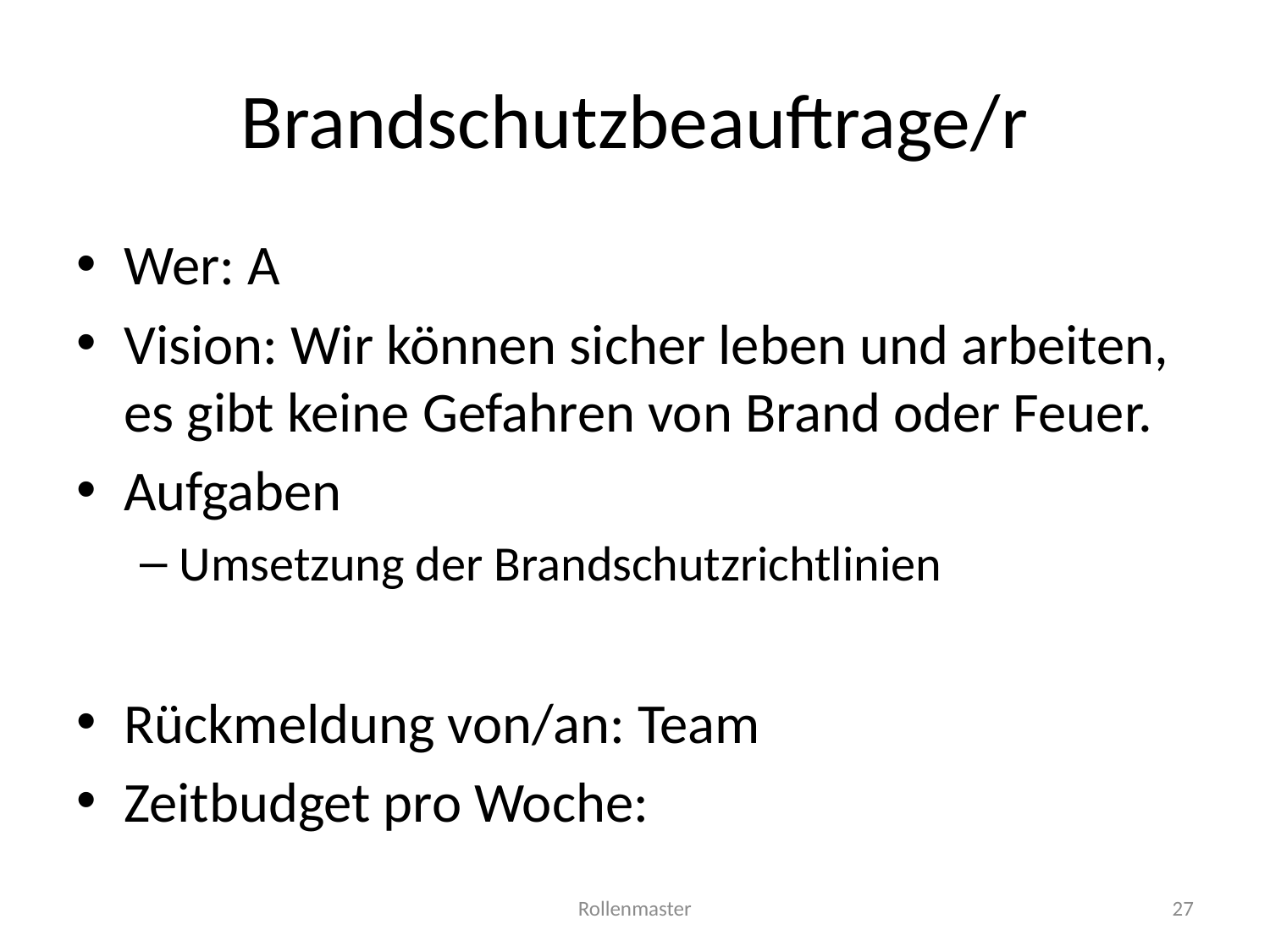

# Brandschutzbeauftrage/r
Wer: A
Vision: Wir können sicher leben und arbeiten, es gibt keine Gefahren von Brand oder Feuer.
Aufgaben
Umsetzung der Brandschutzrichtlinien

Rückmeldung von/an: Team
Zeitbudget pro Woche:

Rollenmaster
27